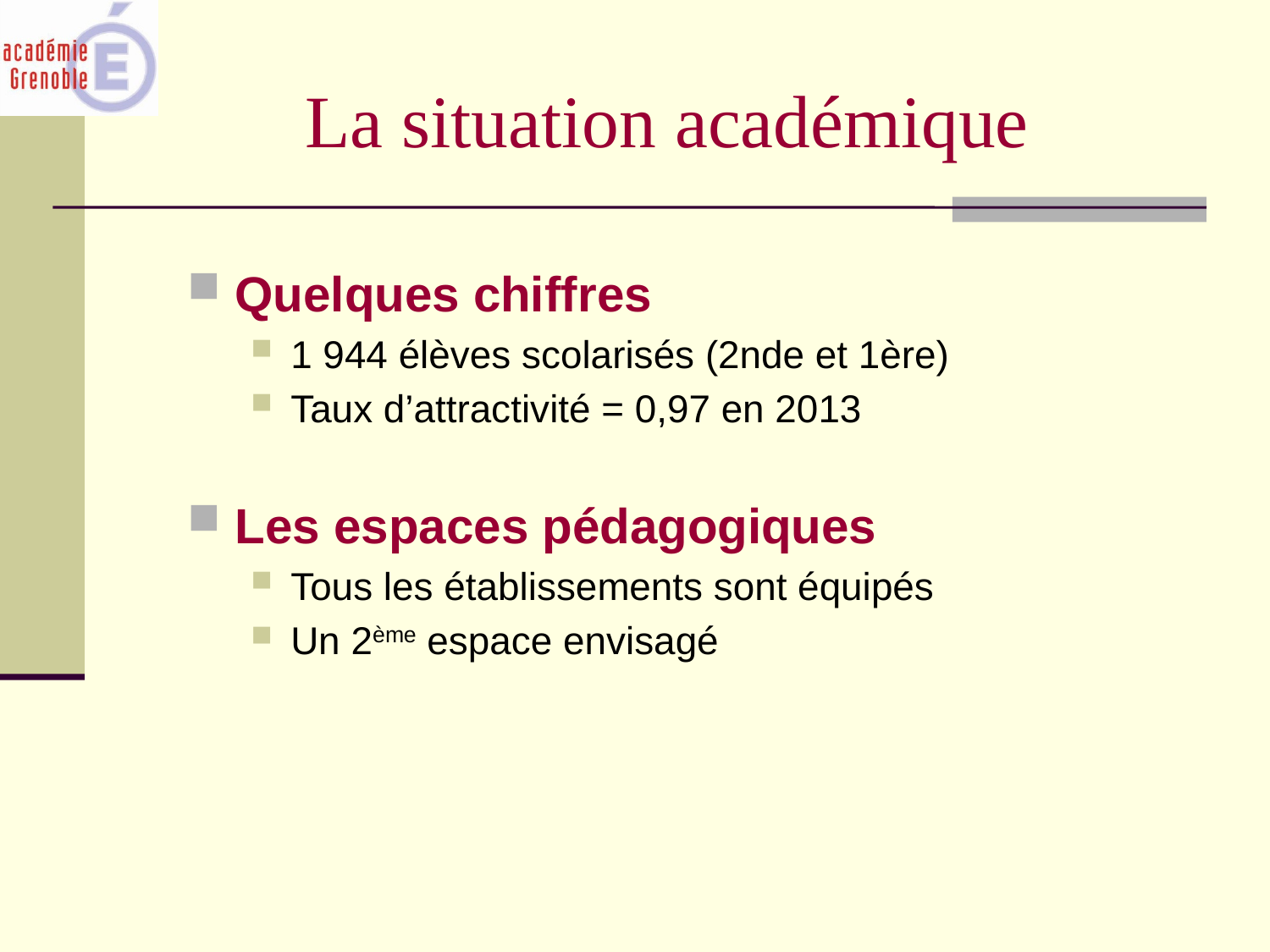

La situation académique
Quelques chiffres
1 944 élèves scolarisés (2nde et 1ère)
Taux d’attractivité = 0,97 en 2013

Les espaces pédagogiques
Tous les établissements sont équipés
Un 2ème espace envisagé